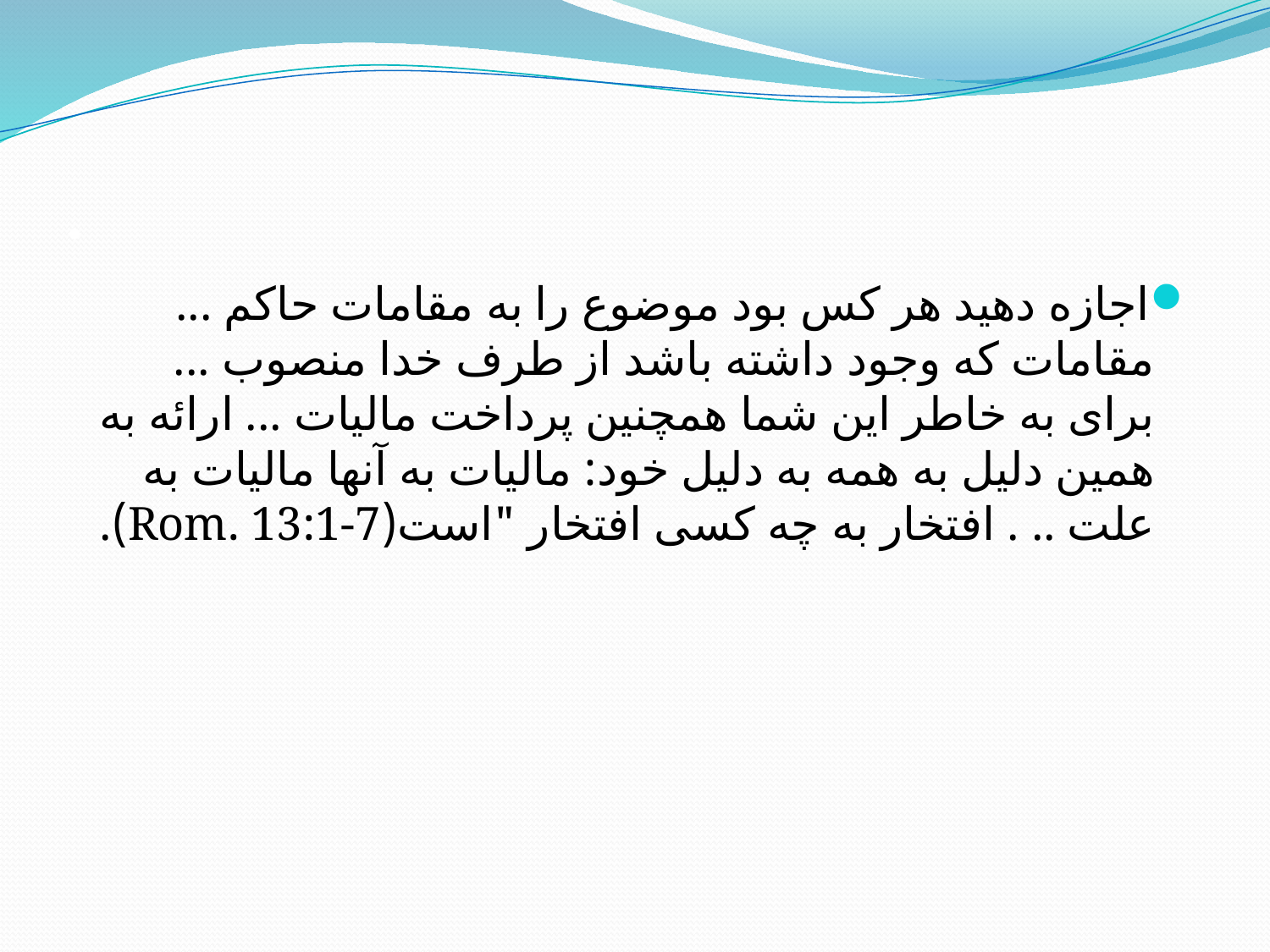

# .
اجازه دهید هر کس بود موضوع را به مقامات حاکم ... مقامات که وجود داشته باشد از طرف خدا منصوب ... برای به خاطر این شما همچنین پرداخت مالیات ... ارائه به همین دلیل به همه به دلیل خود: مالیات به آنها مالیات به علت .. . افتخار به چه کسی افتخار "است(Rom. 13:1-7).